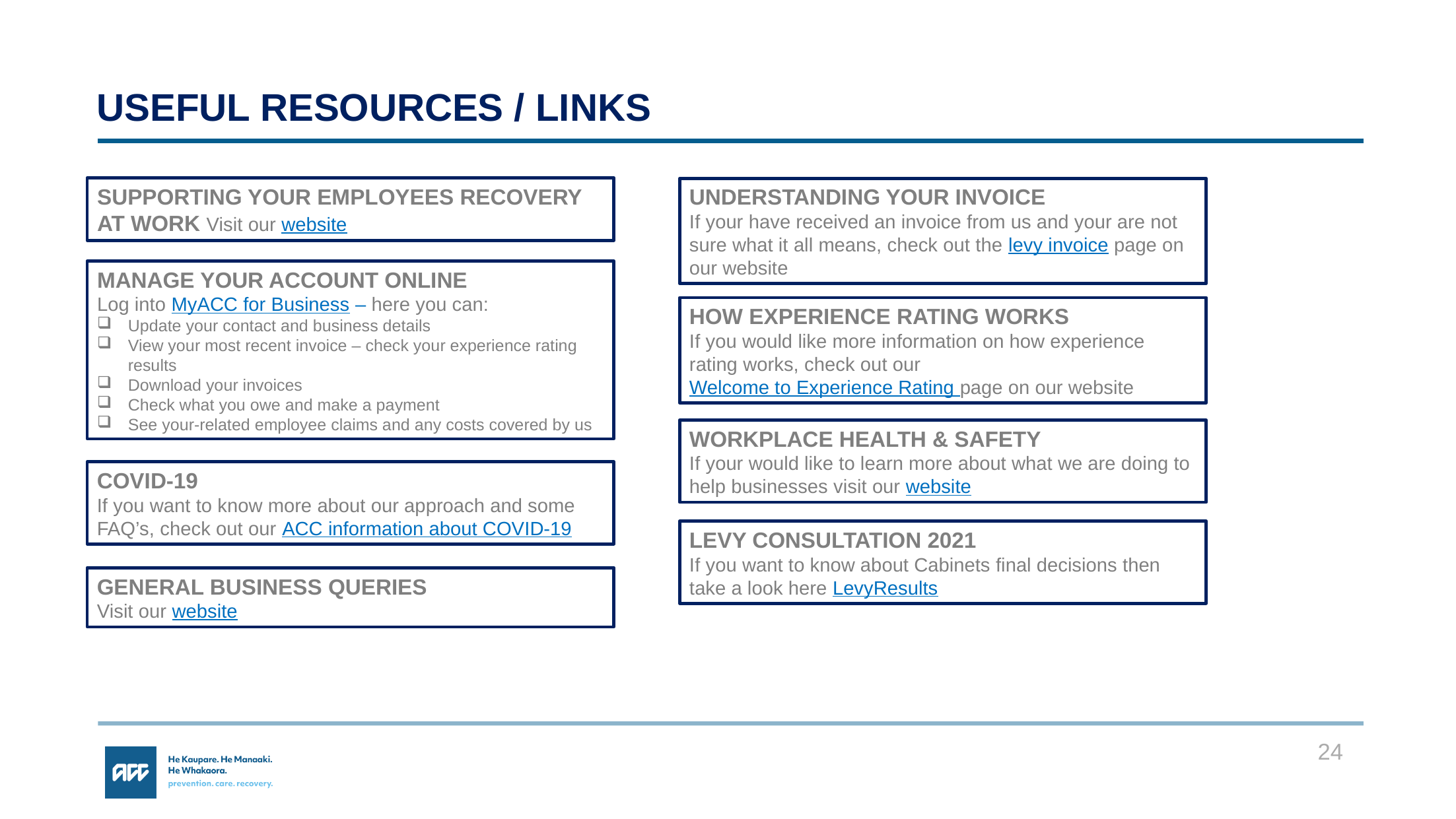

USEFUL RESOURCES / LINKS
SUPPORTING YOUR EMPLOYEES RECOVERY AT WORK Visit our website
UNDERSTANDING YOUR INVOICE
If your have received an invoice from us and your are not sure what it all means, check out the levy invoice page on our website
MANAGE YOUR ACCOUNT ONLINE
Log into MyACC for Business – here you can:
Update your contact and business details
View your most recent invoice – check your experience rating results
Download your invoices
Check what you owe and make a payment
See your-related employee claims and any costs covered by us
HOW EXPERIENCE RATING WORKS
If you would like more information on how experience rating works, check out our Welcome to Experience Rating page on our website
WORKPLACE HEALTH & SAFETY
If your would like to learn more about what we are doing to help businesses visit our website
COVID-19
If you want to know more about our approach and some FAQ’s, check out our ACC information about COVID-19
LEVY CONSULTATION 2021
If you want to know about Cabinets final decisions then take a look here LevyResults
GENERAL BUSINESS QUERIES
Visit our website